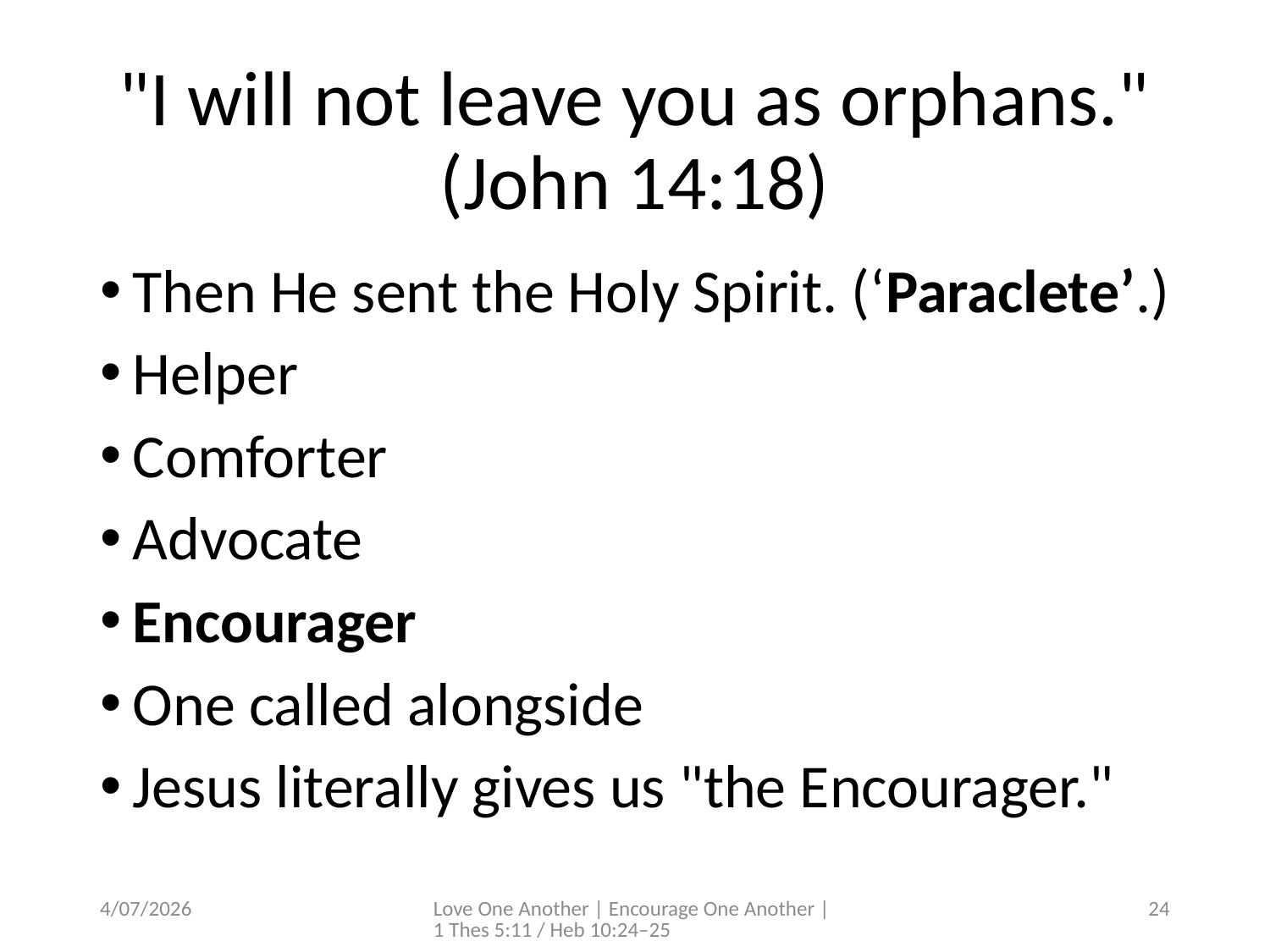

# "I will not leave you as orphans." (John 14:18)
Then He sent the Holy Spirit. (‘Paraclete’.)
Helper
Comforter
Advocate
Encourager
One called alongside
Jesus literally gives us "the Encourager."

4/07/2026
Love One Another | Encourage One Another | 1 Thes 5:11 / Heb 10:24–25
24